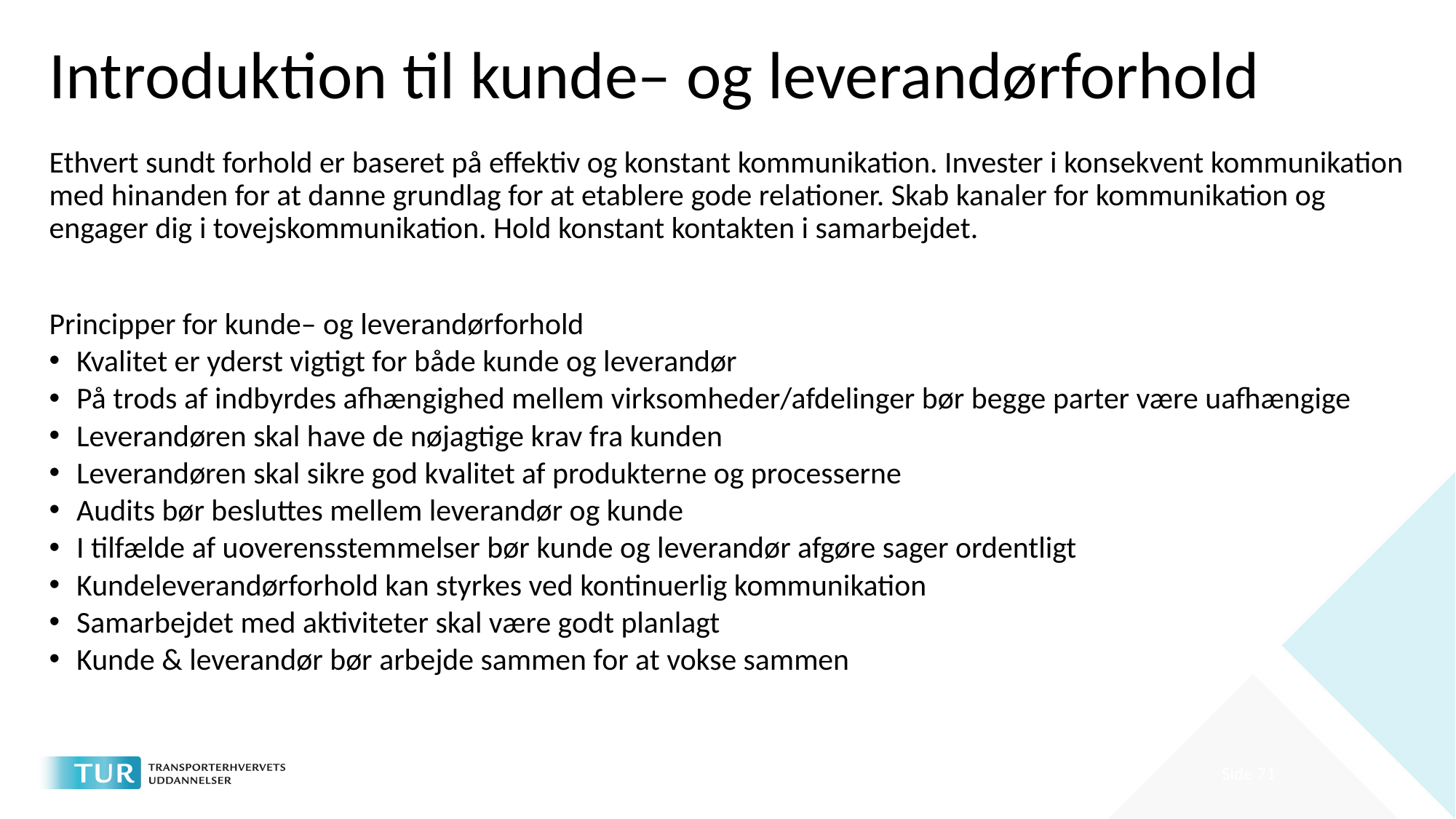

# Introduktion til kunde– og leverandørforhold
Ethvert sundt forhold er baseret på effektiv og konstant kommunikation. Invester i konsekvent kommunikation med hinanden for at danne grundlag for at etablere gode relationer. Skab kanaler for kommunikation og engager dig i tovejskommunikation. Hold konstant kontakten i samarbejdet.

Principper for kunde– og leverandørforhold
Kvalitet er yderst vigtigt for både kunde og leverandør
På trods af indbyrdes afhængighed mellem virksomheder/afdelinger bør begge parter være uafhængige
Leverandøren skal have de nøjagtige krav fra kunden
Leverandøren skal sikre god kvalitet af produkterne og processerne
Audits bør besluttes mellem leverandør og kunde
I tilfælde af uoverensstemmelser bør kunde og leverandør afgøre sager ordentligt
Kundeleverandørforhold kan styrkes ved kontinuerlig kommunikation
Samarbejdet med aktiviteter skal være godt planlagt
Kunde & leverandør bør arbejde sammen for at vokse sammen